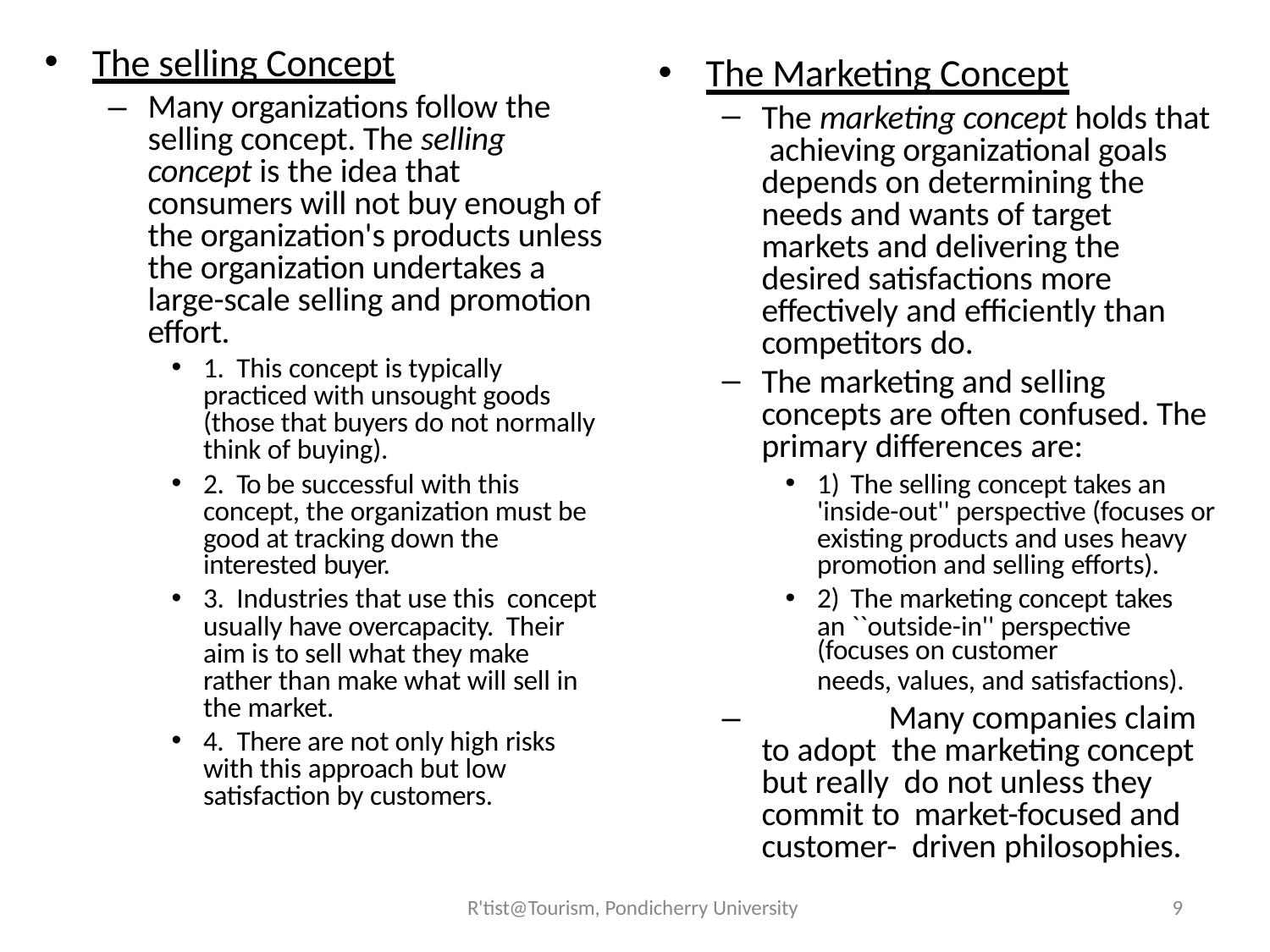

The selling Concept
–	Many organizations follow the  selling concept. The selling  concept is the idea that  consumers will not buy enough of  the organization's products unless  the organization undertakes a  large-scale selling and promotion  effort.
The Marketing Concept
The marketing concept holds that  achieving organizational goals  depends on determining the  needs and wants of target  markets and delivering the  desired satisfactions more  effectively and efficiently than  competitors do.
The marketing and selling  concepts are often confused. The  primary differences are:
1.	This concept is typically  practiced with unsought goods  (those that buyers do not normally  think of buying).
2.	To be successful with this  concept, the organization must be  good at tracking down the  interested buyer.
1)	The selling concept takes an  'inside-out'' perspective (focuses or  existing products and uses heavy  promotion and selling efforts).
3.	Industries that use this  concept usually have overcapacity.  Their aim is to sell what they make  rather than make what will sell in  the market.
2)	The marketing concept takes
an ``outside-in'' perspective
(focuses on customer
needs, values, and satisfactions).
–		Many companies claim to adopt  the marketing concept but really  do not unless they commit to  market-focused and customer-  driven philosophies.
4.	There are not only high risks  with this approach but low  satisfaction by customers.
R'tist@Tourism, Pondicherry University
9